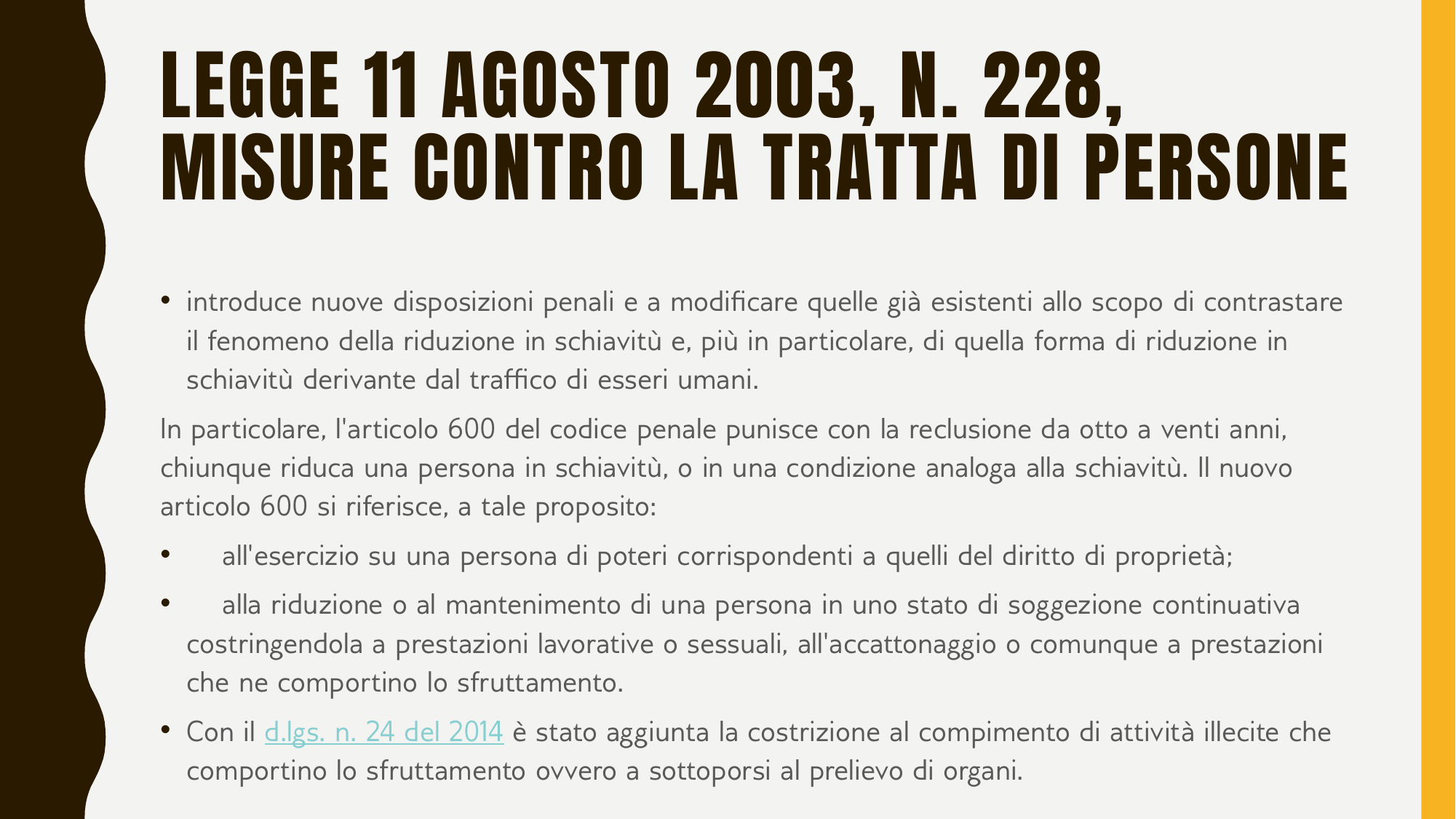

# legge 11 agosto 2003, n. 228, Misure contro la tratta di persone
introduce nuove disposizioni penali e a modificare quelle già esistenti allo scopo di contrastare il fenomeno della riduzione in schiavitù e, più in particolare, di quella forma di riduzione in schiavitù derivante dal traffico di esseri umani.
In particolare, l'articolo 600 del codice penale punisce con la reclusione da otto a venti anni, chiunque riduca una persona in schiavitù, o in una condizione analoga alla schiavitù. Il nuovo articolo 600 si riferisce, a tale proposito:
    all'esercizio su una persona di poteri corrispondenti a quelli del diritto di proprietà;
    alla riduzione o al mantenimento di una persona in uno stato di soggezione continuativa costringendola a prestazioni lavorative o sessuali, all'accattonaggio o comunque a prestazioni che ne comportino lo sfruttamento.
Con il d.lgs. n. 24 del 2014 è stato aggiunta la costrizione al compimento di attività illecite che comportino lo sfruttamento ovvero a sottoporsi al prelievo di organi.